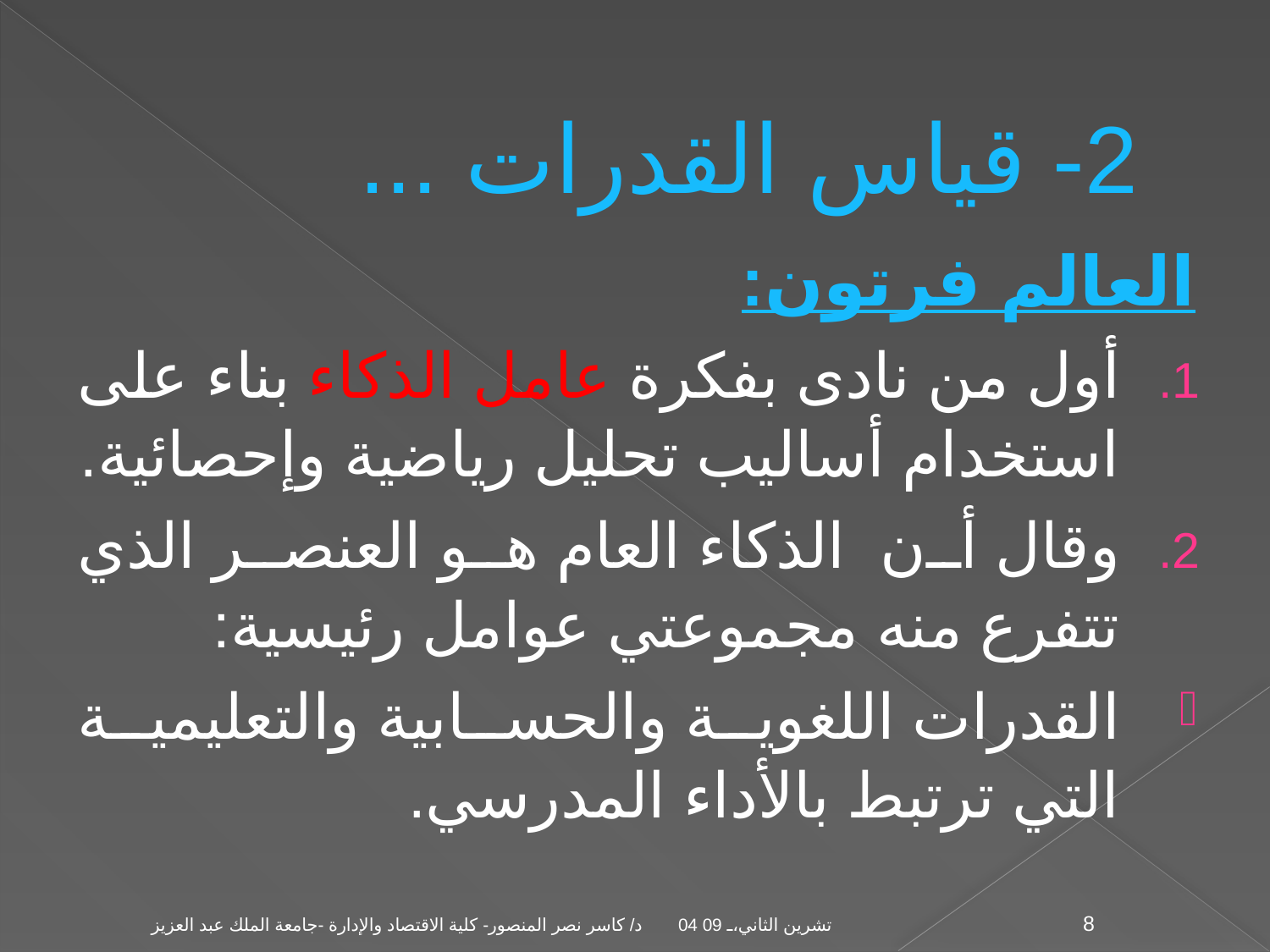

# 2- قياس القدرات ...
العالم فرتون:
أول من نادى بفكرة عامل الذكاء بناء على استخدام أساليب تحليل رياضية وإحصائية.
وقال أن  الذكاء العام هو العنصر الذي تتفرع منه مجموعتي عوامل رئيسية:
القدرات اللغوية والحسابية والتعليمية التي ترتبط بالأداء المدرسي.
04 تشرين الثاني، 09
د/ كاسر نصر المنصور- كلية الاقتصاد والإدارة -جامعة الملك عبد العزيز
8